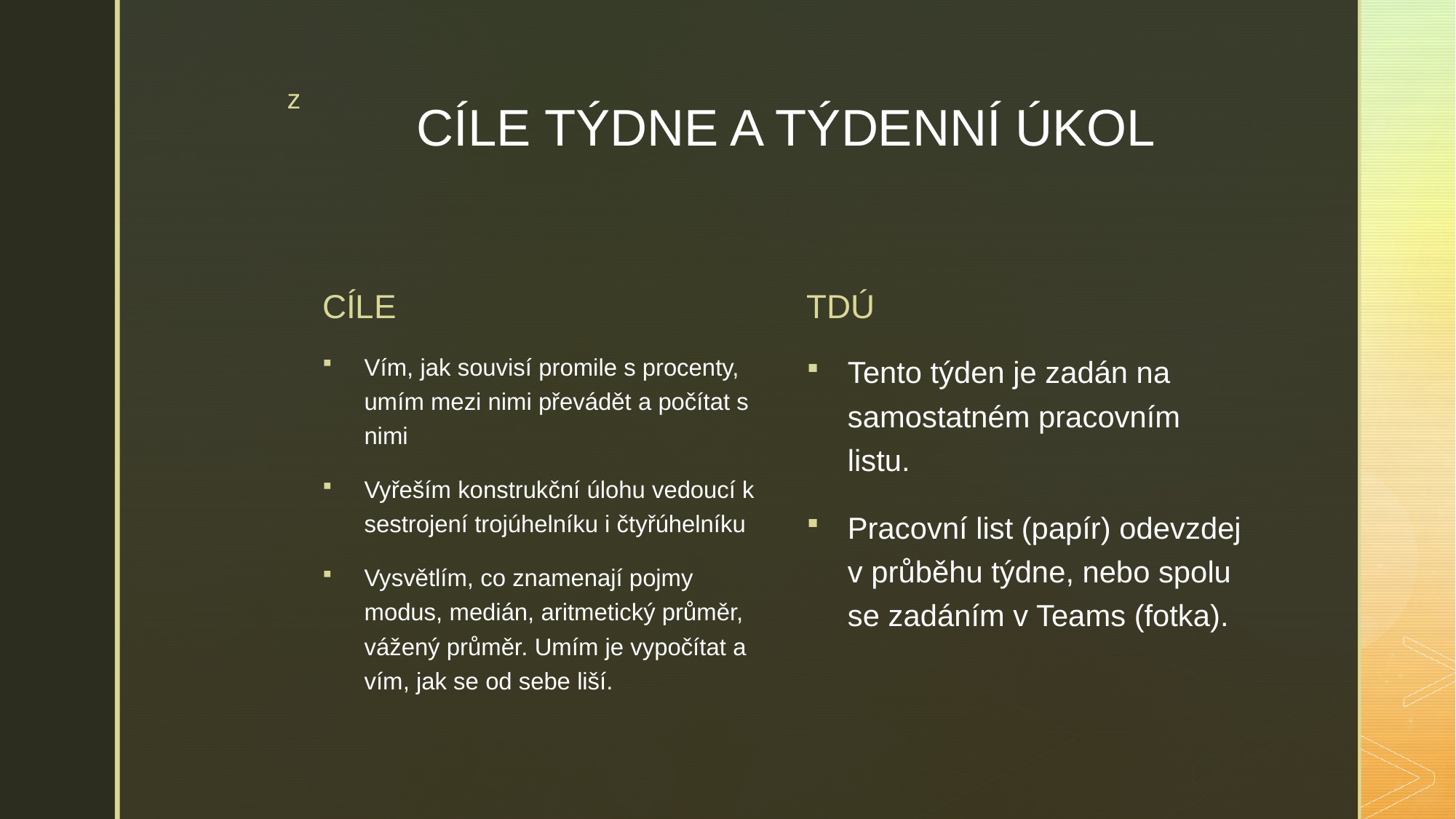

# CÍLE TÝDNE A TÝDENNÍ ÚKOL
CÍLE
TDÚ
Vím, jak souvisí promile s procenty, umím mezi nimi převádět a počítat s nimi
Vyřeším konstrukční úlohu vedoucí k sestrojení trojúhelníku i čtyřúhelníku
Vysvětlím, co znamenají pojmy modus, medián, aritmetický průměr, vážený průměr. Umím je vypočítat a vím, jak se od sebe liší.
Tento týden je zadán na samostatném pracovním listu.
Pracovní list (papír) odevzdej v průběhu týdne, nebo spolu se zadáním v Teams (fotka).